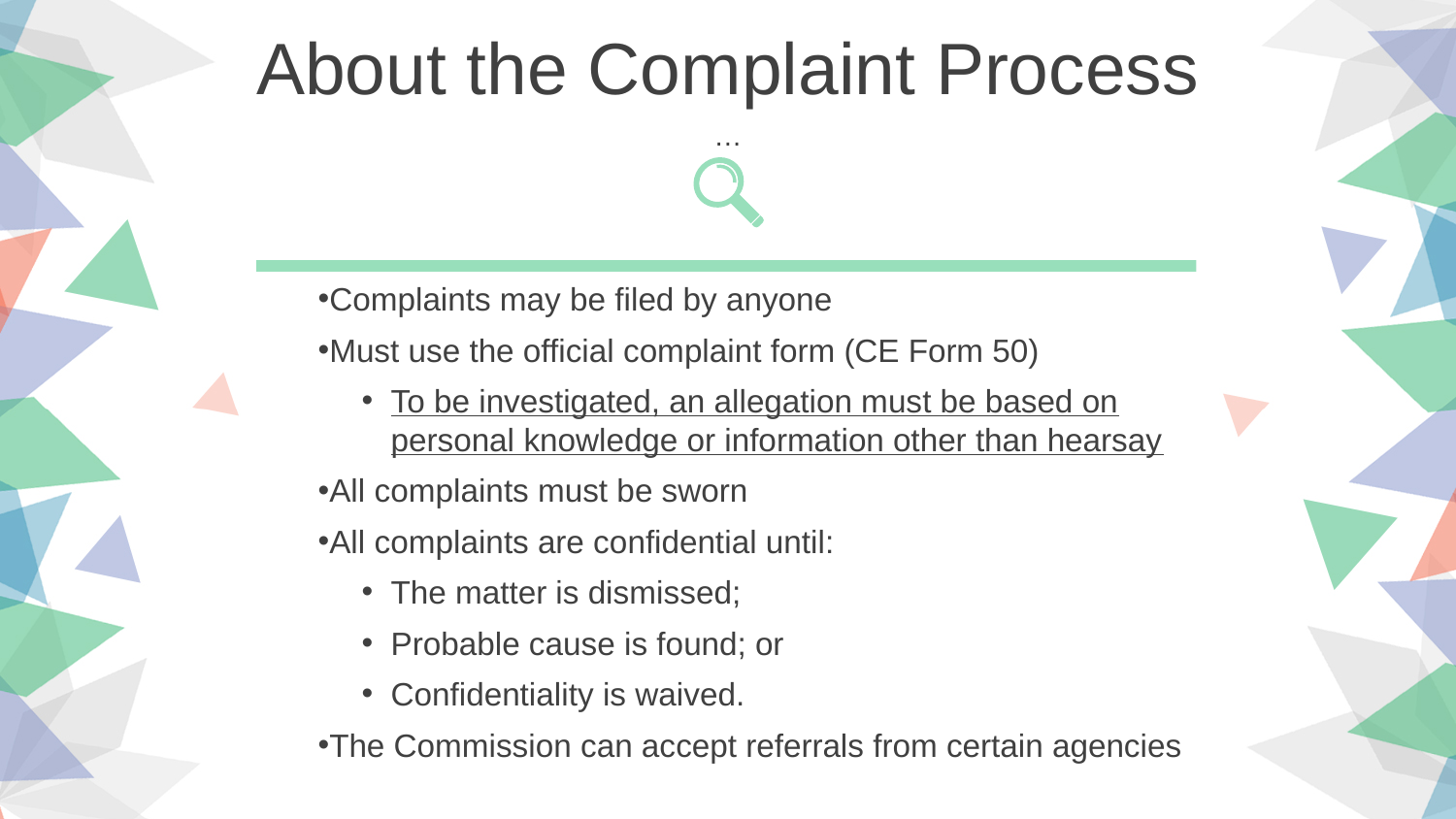

About the Complaint Process
…

Complaints may be filed by anyone
Must use the official complaint form (CE Form 50)
To be investigated, an allegation must be based on personal knowledge or information other than hearsay
All complaints must be sworn
All complaints are confidential until:
The matter is dismissed;
Probable cause is found; or
Confidentiality is waived.
The Commission can accept referrals from certain agencies